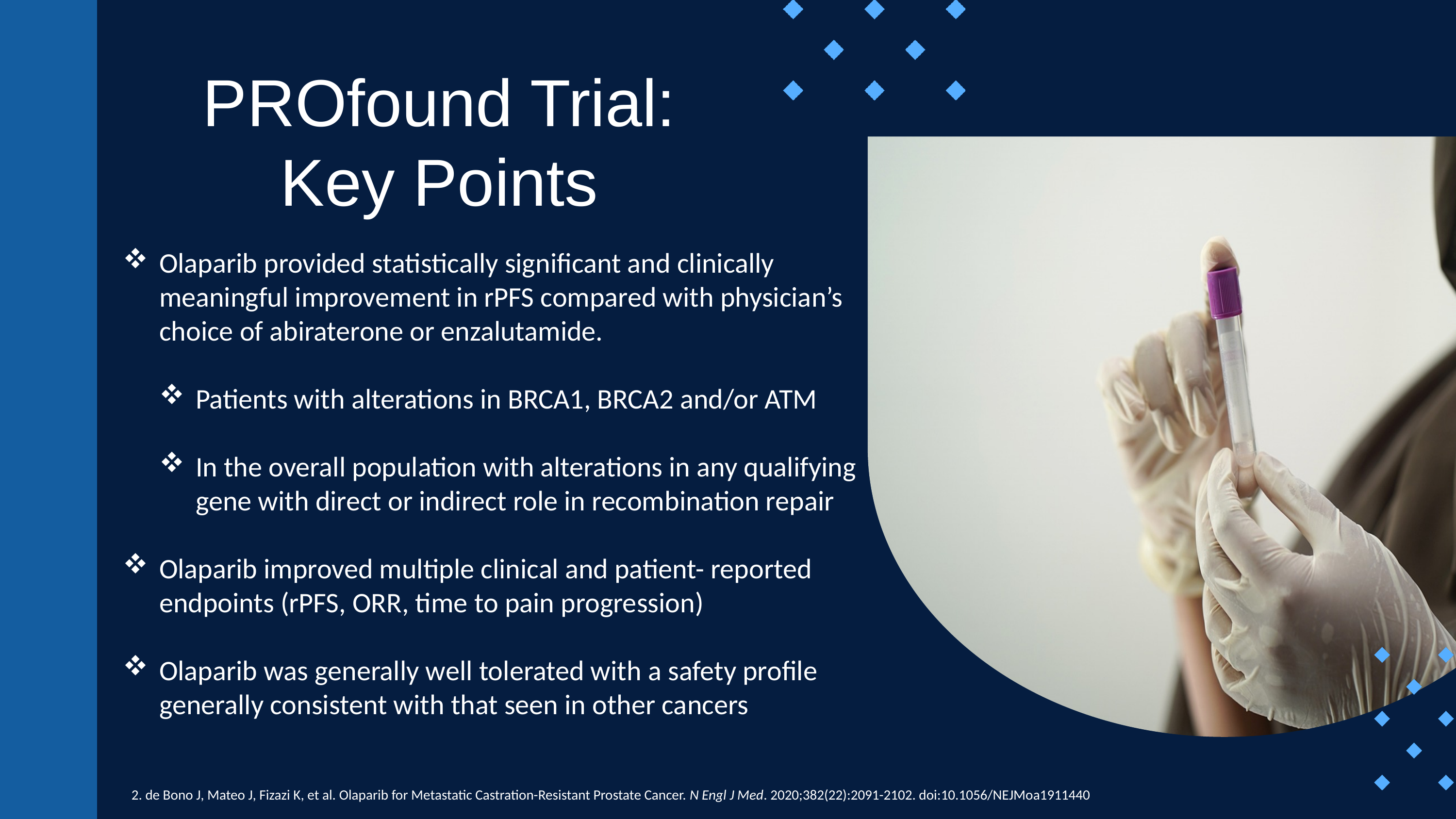

PROfound Trial:
Key Points

Olaparib provided statistically significant and clinically meaningful improvement in rPFS compared with physician’s choice of abiraterone or enzalutamide.

Patients with alterations in BRCA1, BRCA2 and/or ATM

In the overall population with alterations in any qualifying gene with direct or indirect role in recombination repair

Olaparib improved multiple clinical and patient- reported endpoints (rPFS, ORR, time to pain progression)

Olaparib was generally well tolerated with a safety profile generally consistent with that seen in other cancers

2. de Bono J, Mateo J, Fizazi K, et al. Olaparib for Metastatic Castration-Resistant Prostate Cancer. N Engl J Med. 2020;382(22):2091-2102. doi:10.1056/NEJMoa1911440